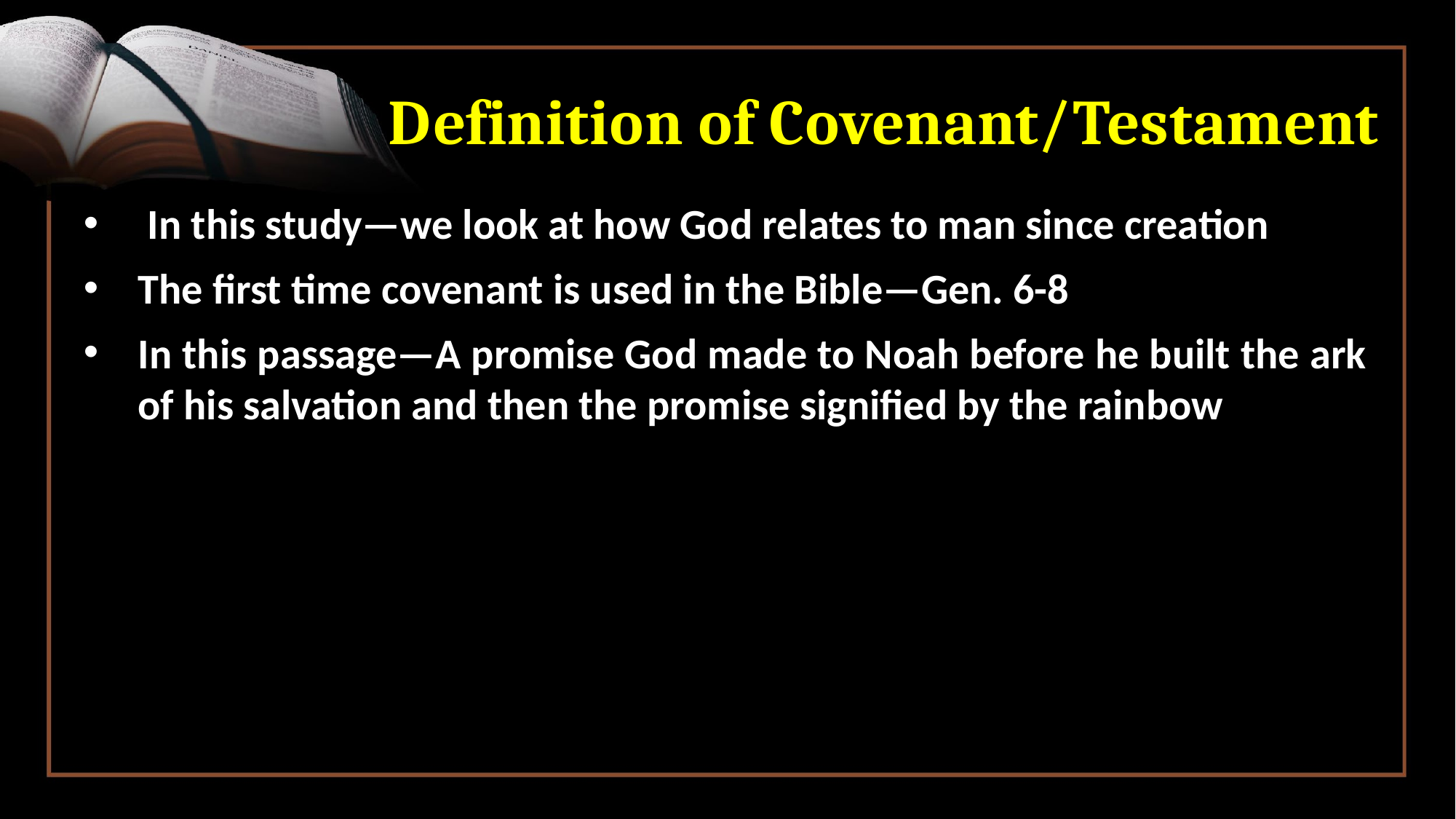

# Definition of Covenant/Testament
 In this study—we look at how God relates to man since creation
The first time covenant is used in the Bible—Gen. 6-8
In this passage—A promise God made to Noah before he built the ark of his salvation and then the promise signified by the rainbow